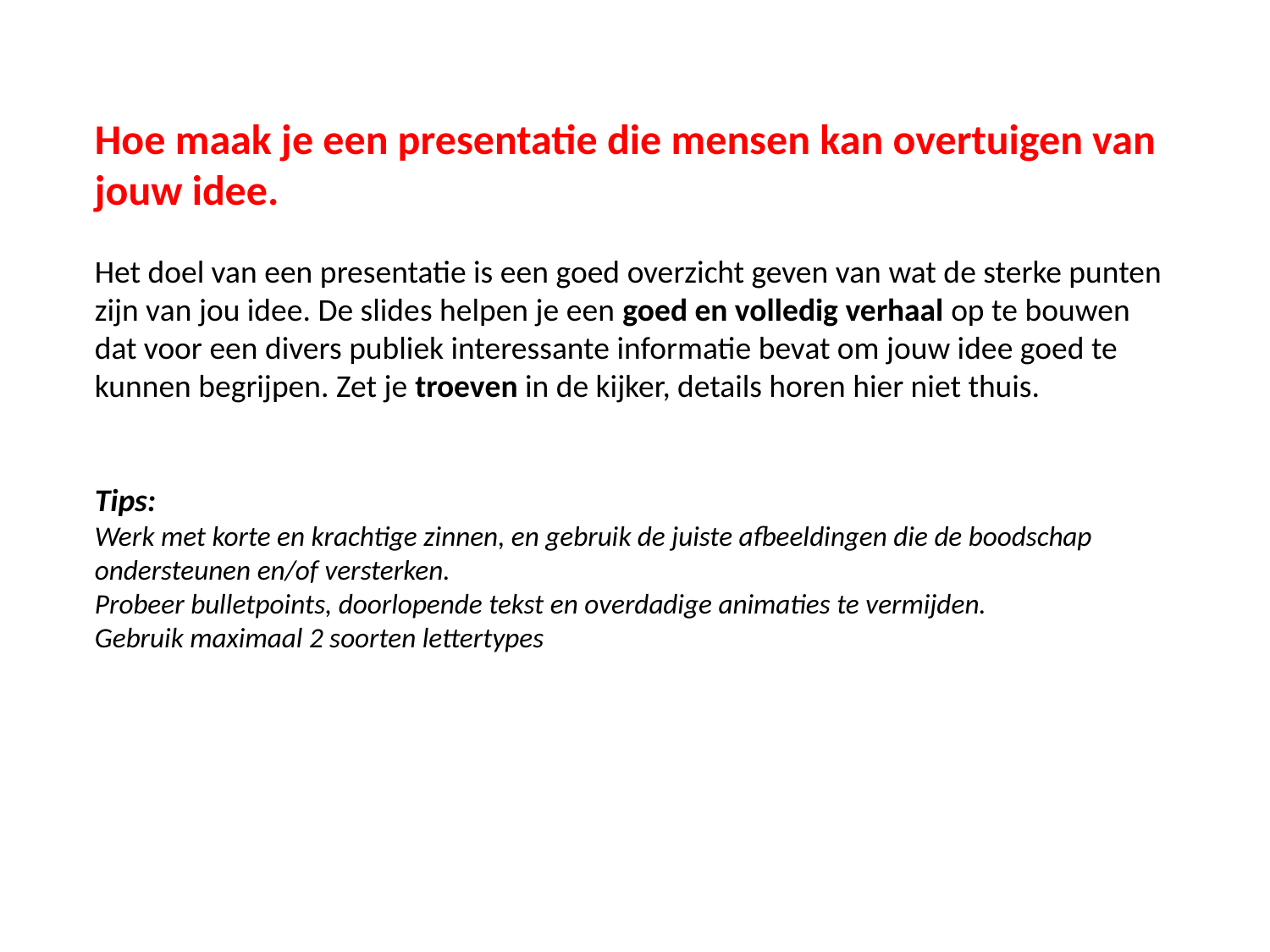

Hoe maak je een presentatie die mensen kan overtuigen van jouw idee.

Het doel van een presentatie is een goed overzicht geven van wat de sterke punten zijn van jou idee. De slides helpen je een goed en volledig verhaal op te bouwen dat voor een divers publiek interessante informatie bevat om jouw idee goed te kunnen begrijpen. Zet je troeven in de kijker, details horen hier niet thuis.

Tips:
Werk met korte en krachtige zinnen, en gebruik de juiste afbeeldingen die de boodschap ondersteunen en/of versterken.
Probeer bulletpoints, doorlopende tekst en overdadige animaties te vermijden.
Gebruik maximaal 2 soorten lettertypes